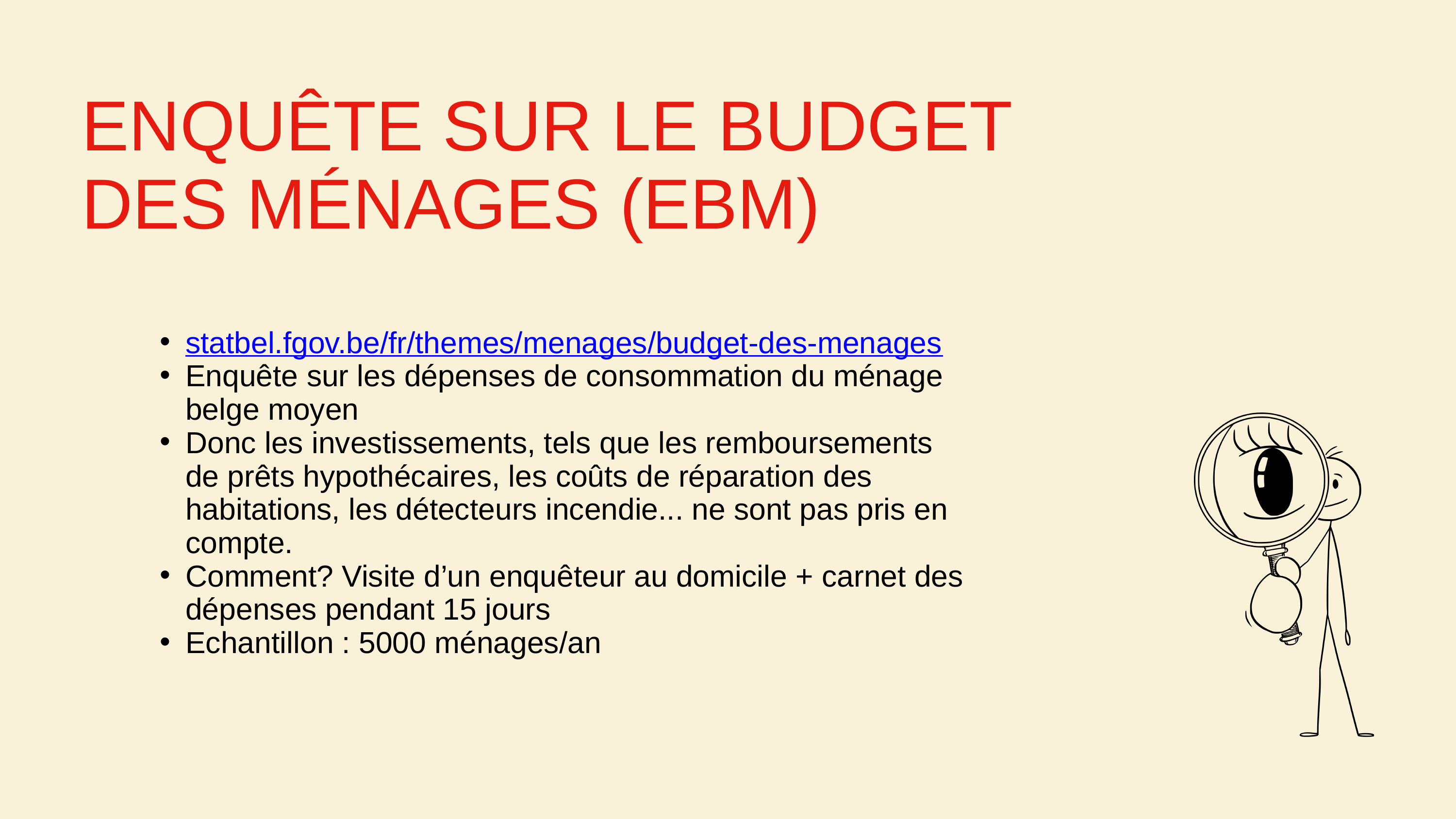

ENQUÊTE SUR LE BUDGET
DES MÉNAGES (EBM)
statbel.fgov.be/fr/themes/menages/budget-des-menages
Enquête sur les dépenses de consommation du ménage belge moyen
Donc les investissements, tels que les remboursements de prêts hypothécaires, les coûts de réparation des habitations, les détecteurs incendie... ne sont pas pris en compte.
Comment? Visite d’un enquêteur au domicile + carnet des dépenses pendant 15 jours
Echantillon : 5000 ménages/an